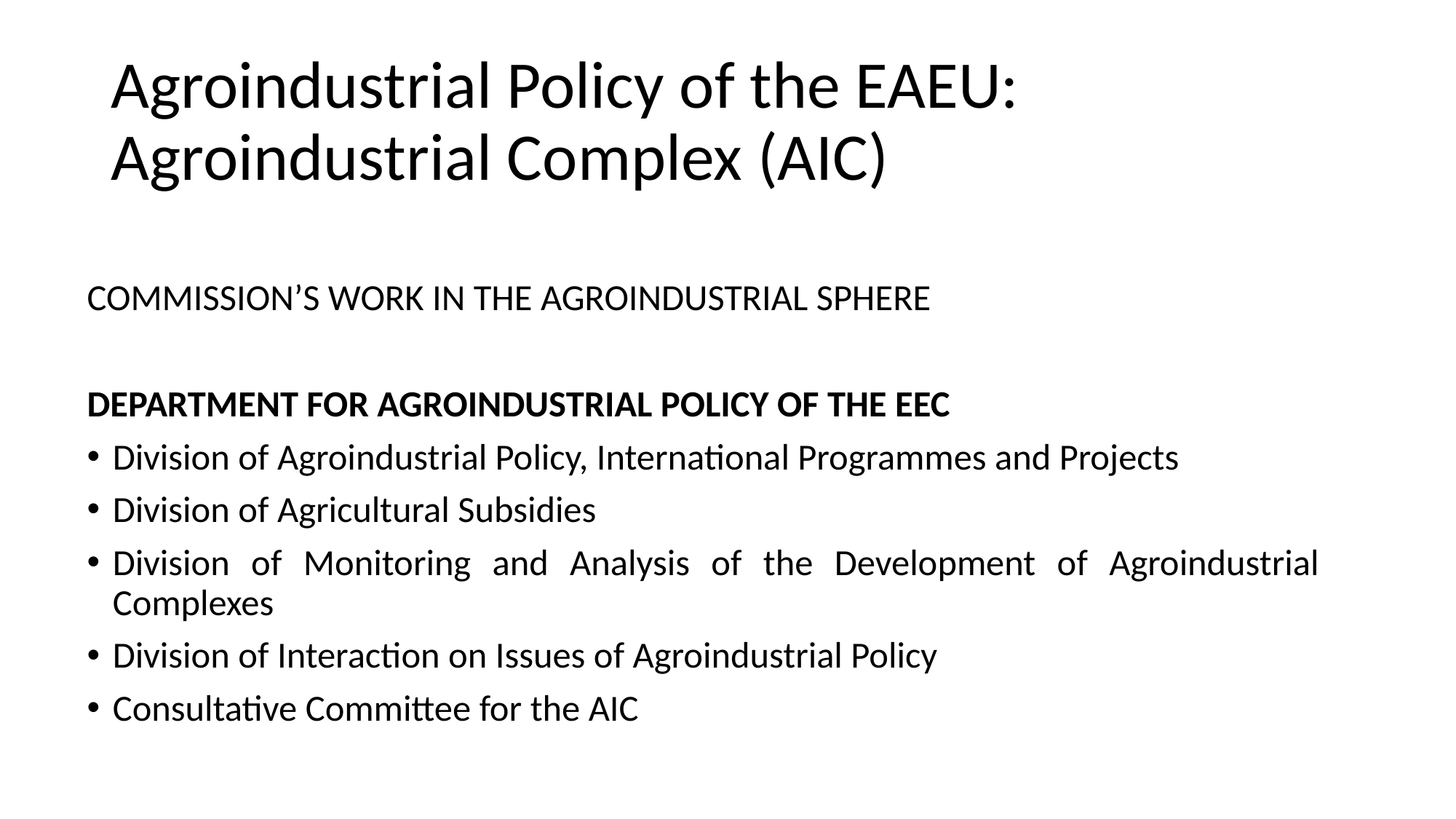

# Agroindustrial Policy of the EAEU: Agroindustrial Complex (AIC)

COMMISSION’S WORK IN THE AGROINDUSTRIAL SPHERE

DEPARTMENT FOR AGROINDUSTRIAL POLICY OF THE EEC
Division of Agroindustrial Policy, International Programmes and Projects
Division of Agricultural Subsidies
Division of Monitoring and Analysis of the Development of Agroindustrial Complexes
Division of Interaction on Issues of Agroindustrial Policy
Consultative Committee for the AIC